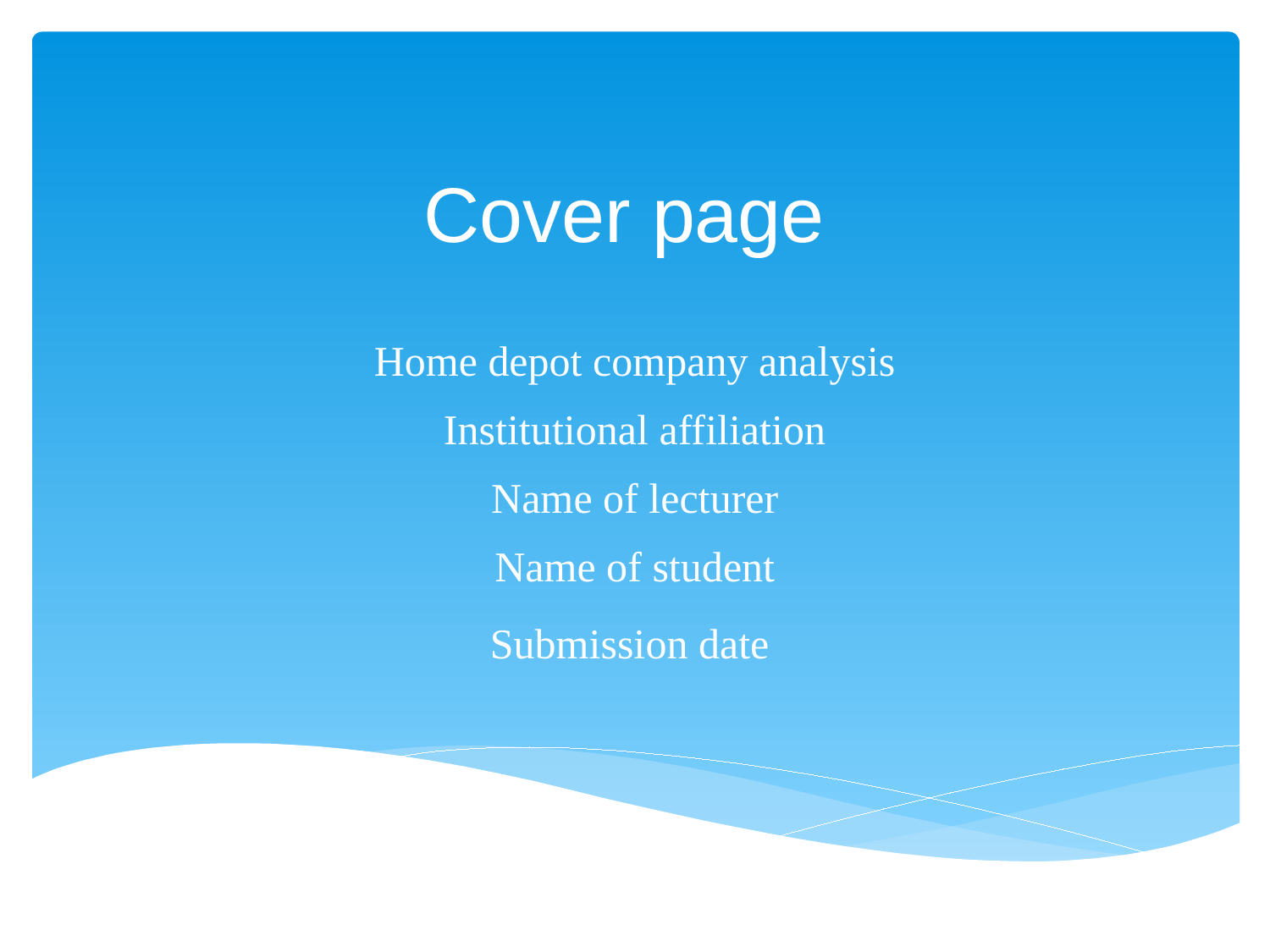

# Cover page
Home depot company analysis
Institutional affiliation
Name of lecturer
Name of student
Submission date